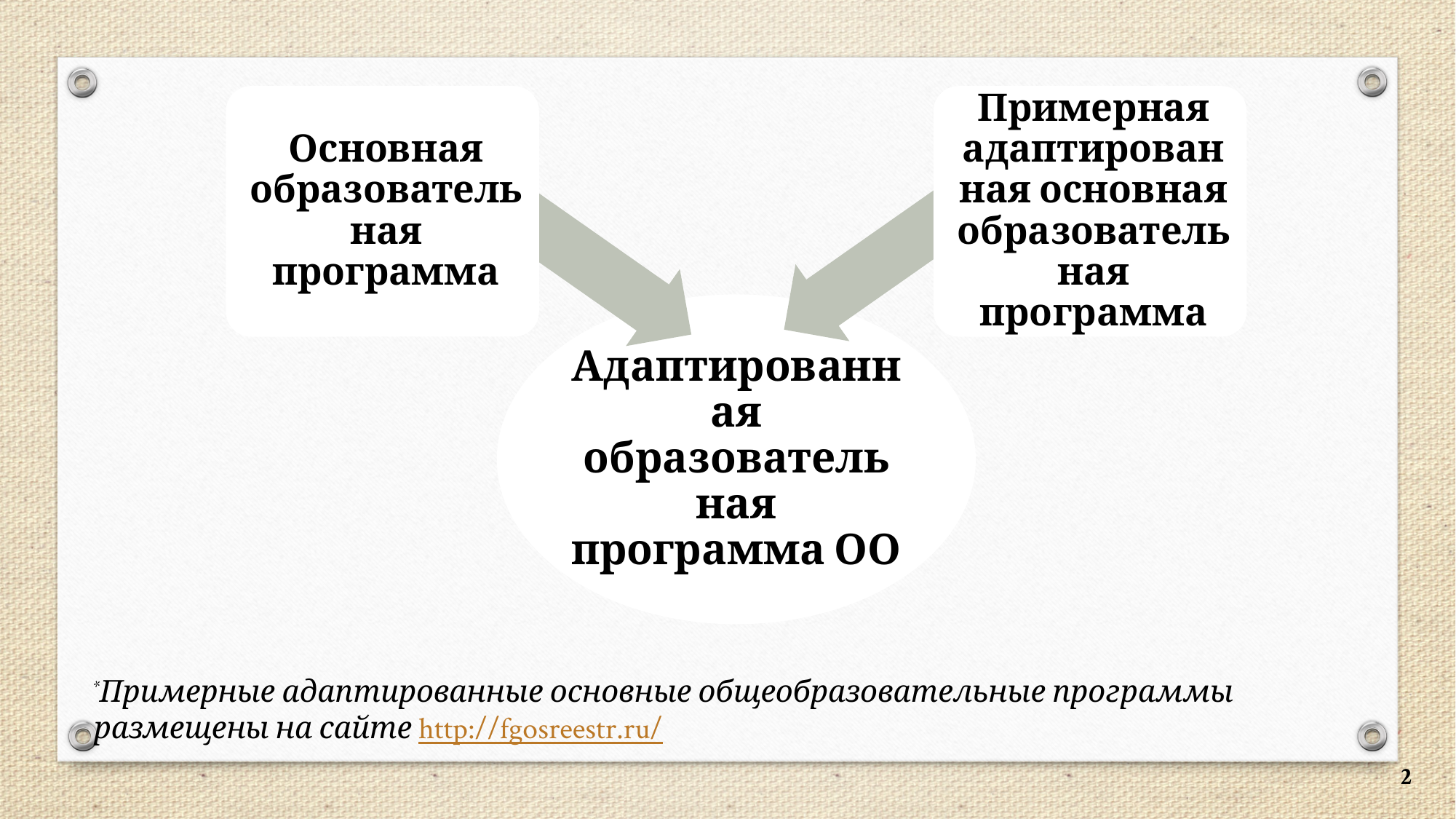

Адаптированная образовательная программа ОО
Основная образовательная программа
Примерная адаптированная основная образовательная программа
*Примерные адаптированные основные общеобразовательные программы размещены на сайте http://fgosreestr.ru/

2